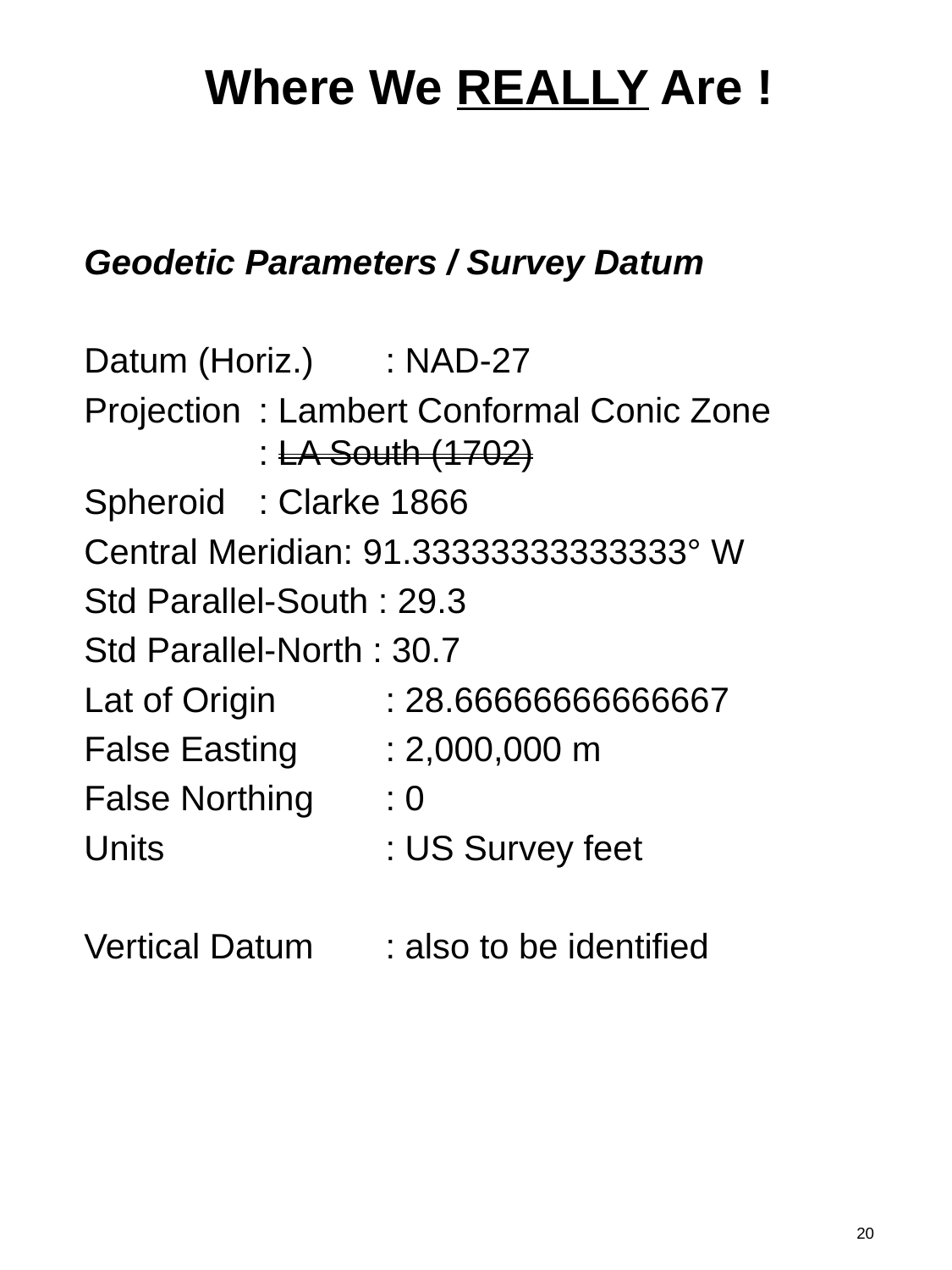

# Where We REALLY Are !
Geodetic Parameters / Survey Datum

Datum (Horiz.)	: NAD-27
Projection	: Lambert Conformal Conic Zone		: LA South (1702)
Spheroid	: Clarke 1866
Central Meridian: 91.33333333333333° W
Std Parallel-South : 29.3
Std Parallel-North : 30.7
Lat of Origin	: 28.66666666666667
False Easting	: 2,000,000 m
False Northing	: 0
Units		: US Survey feet

Vertical Datum	: also to be identified